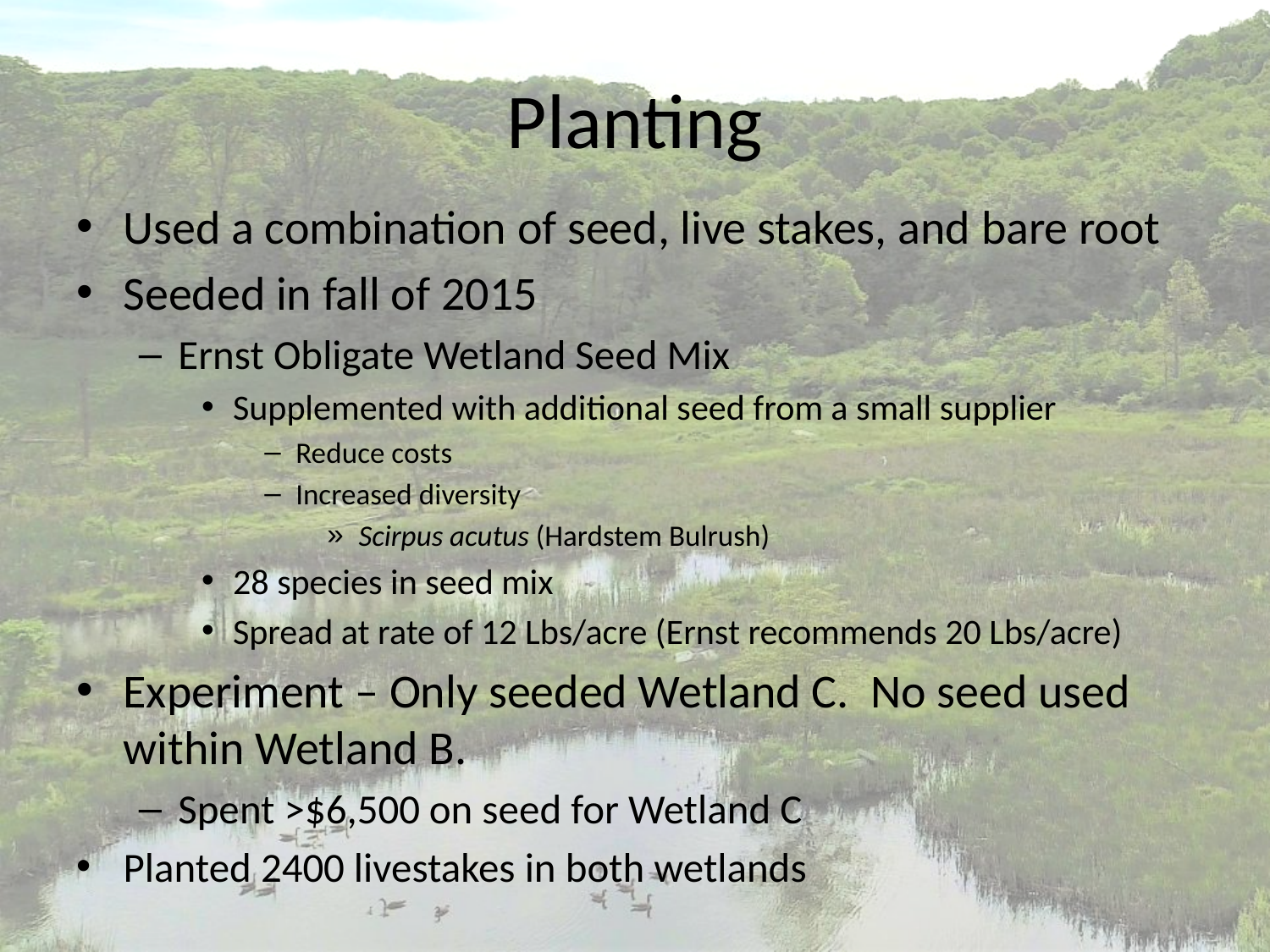

# Planting
Used a combination of seed, live stakes, and bare root
Seeded in fall of 2015
Ernst Obligate Wetland Seed Mix
Supplemented with additional seed from a small supplier
Reduce costs
Increased diversity
Scirpus acutus (Hardstem Bulrush)
28 species in seed mix
Spread at rate of 12 Lbs/acre (Ernst recommends 20 Lbs/acre)
Experiment – Only seeded Wetland C.  No seed used within Wetland B.
Spent >$6,500 on seed for Wetland C
Planted 2400 livestakes in both wetlands